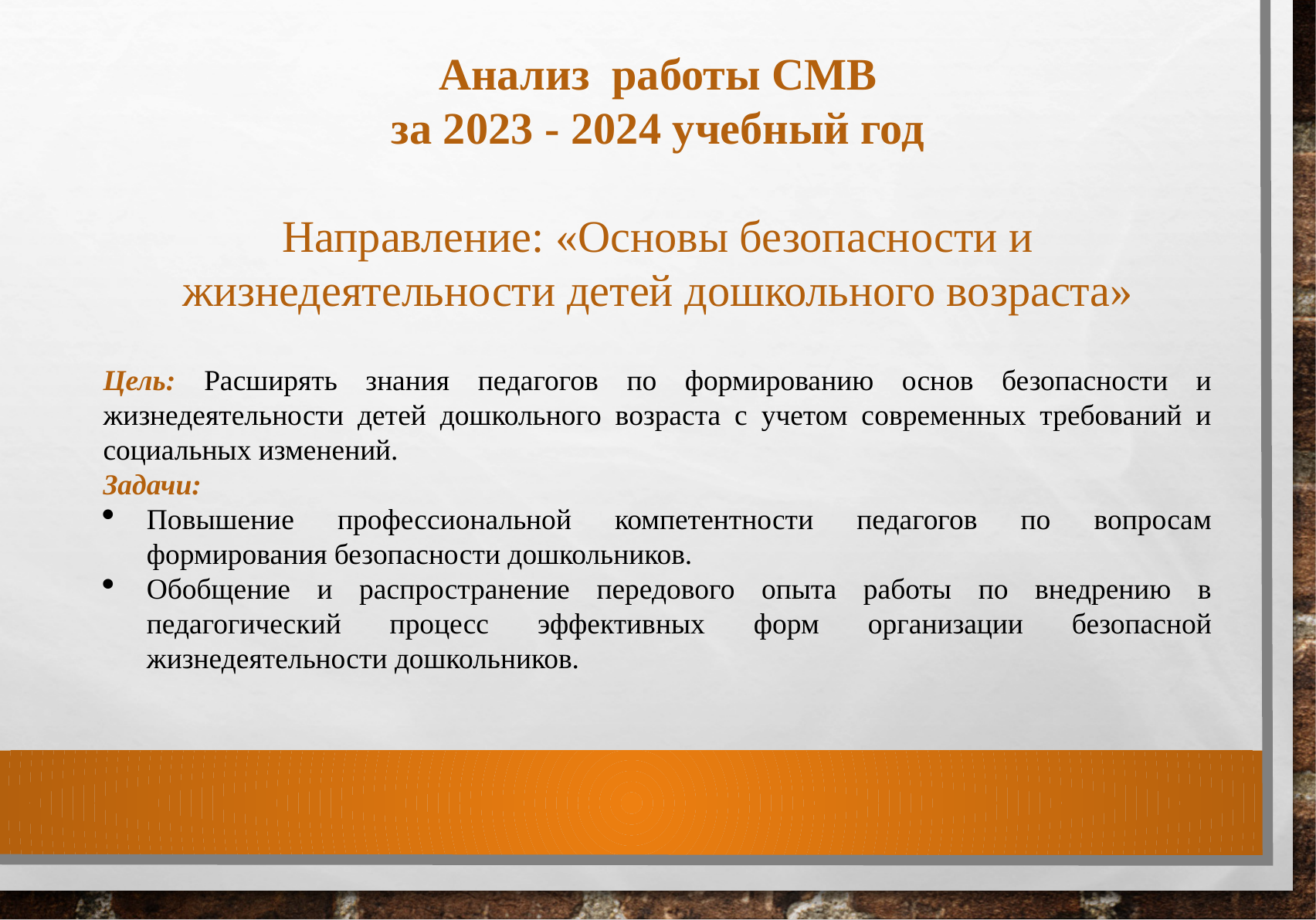

Анализ  работы СМВ
за 2023 - 2024 учебный год

Направление: «Основы безопасности и жизнедеятельности детей дошкольного возраста»

Цель: Расширять знания педагогов по формированию основ безопасности и жизнедеятельности детей дошкольного возраста с учетом современных требований и социальных изменений.
Задачи:
Повышение профессиональной компетентности педагогов по вопросам формирования безопасности дошкольников.
Обобщение и распространение передового опыта работы по внедрению в педагогический процесс эффективных форм организации безопасной жизнедеятельности дошкольников.